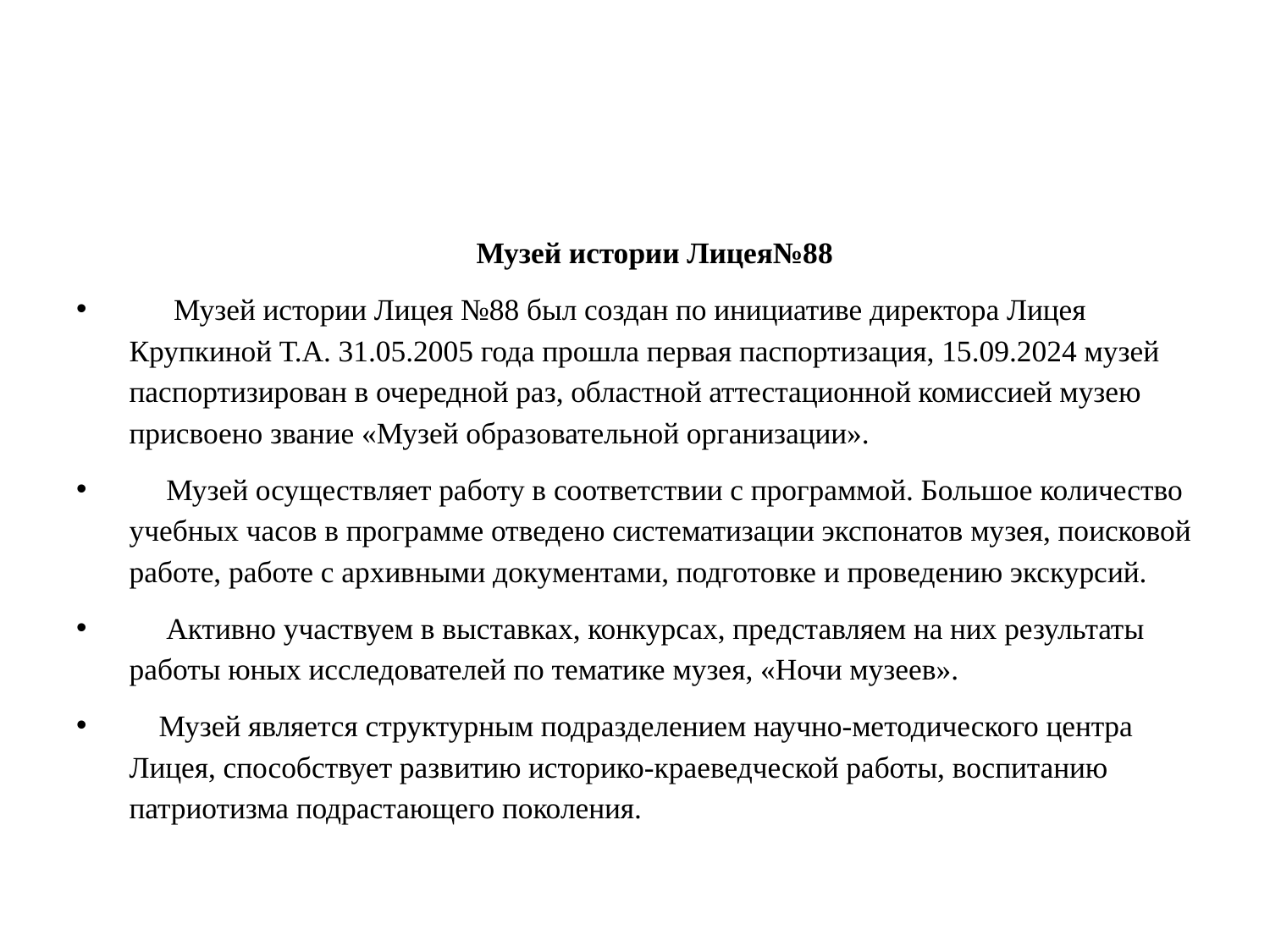

Музей истории Лицея№88
      Музей истории Лицея №88 был создан по инициативе директора Лицея Крупкиной Т.А. 31.05.2005 года прошла первая паспортизация, 15.09.2024 музей паспортизирован в очередной раз, областной аттестационной комиссией музею присвоено звание «Музей образовательной организации».
     Музей осуществляет работу в соответствии с программой. Большое количество учебных часов в программе отведено систематизации экспонатов музея, поисковой работе, работе с архивными документами, подготовке и проведению экскурсий.
     Активно участвуем в выставках, конкурсах, представляем на них результаты работы юных исследователей по тематике музея, «Ночи музеев».
    Музей является структурным подразделением научно-методического центра Лицея, способствует развитию историко-краеведческой работы, воспитанию патриотизма подрастающего поколения.